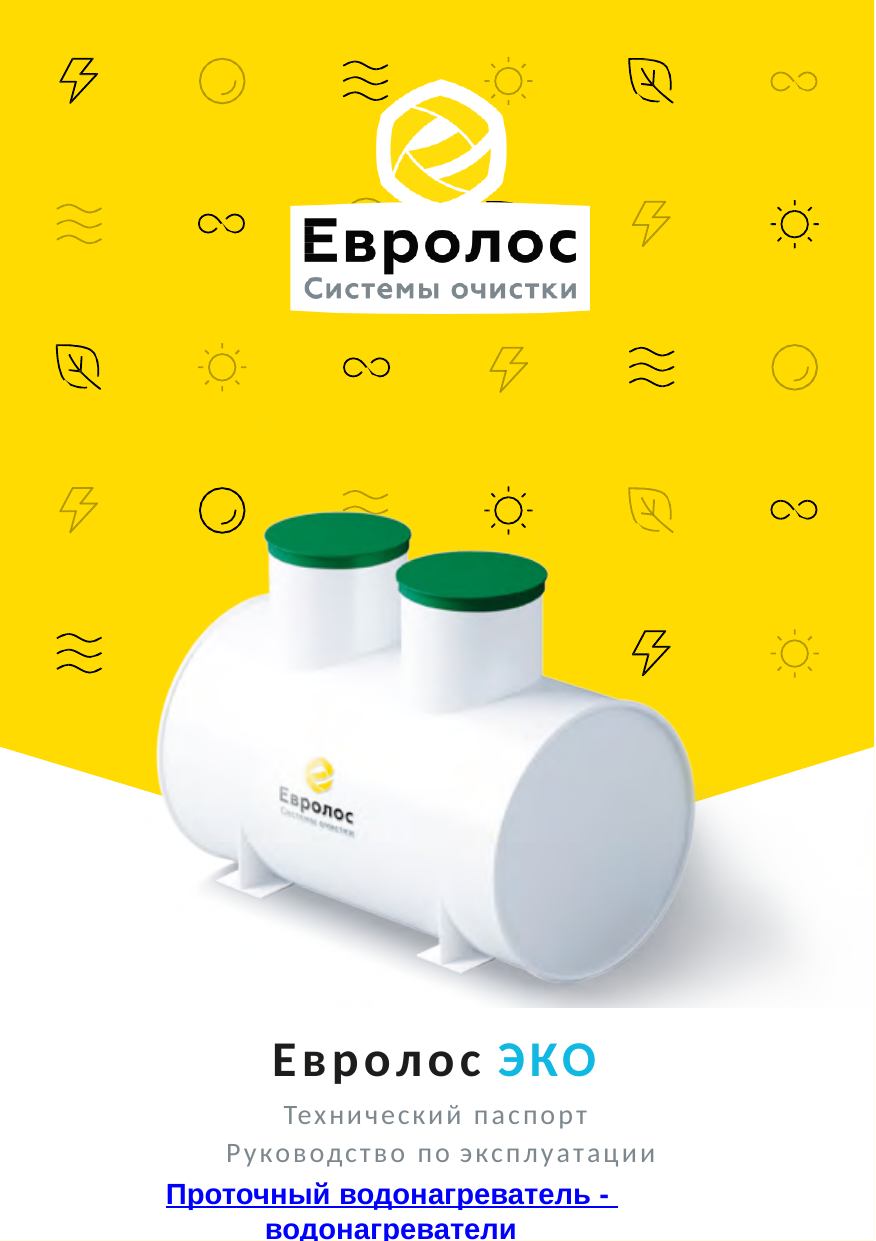

Евролос ЭКО
Технический паспорт  Руководство по эксплуатации
Проточный водонагреватель - водонагреватели